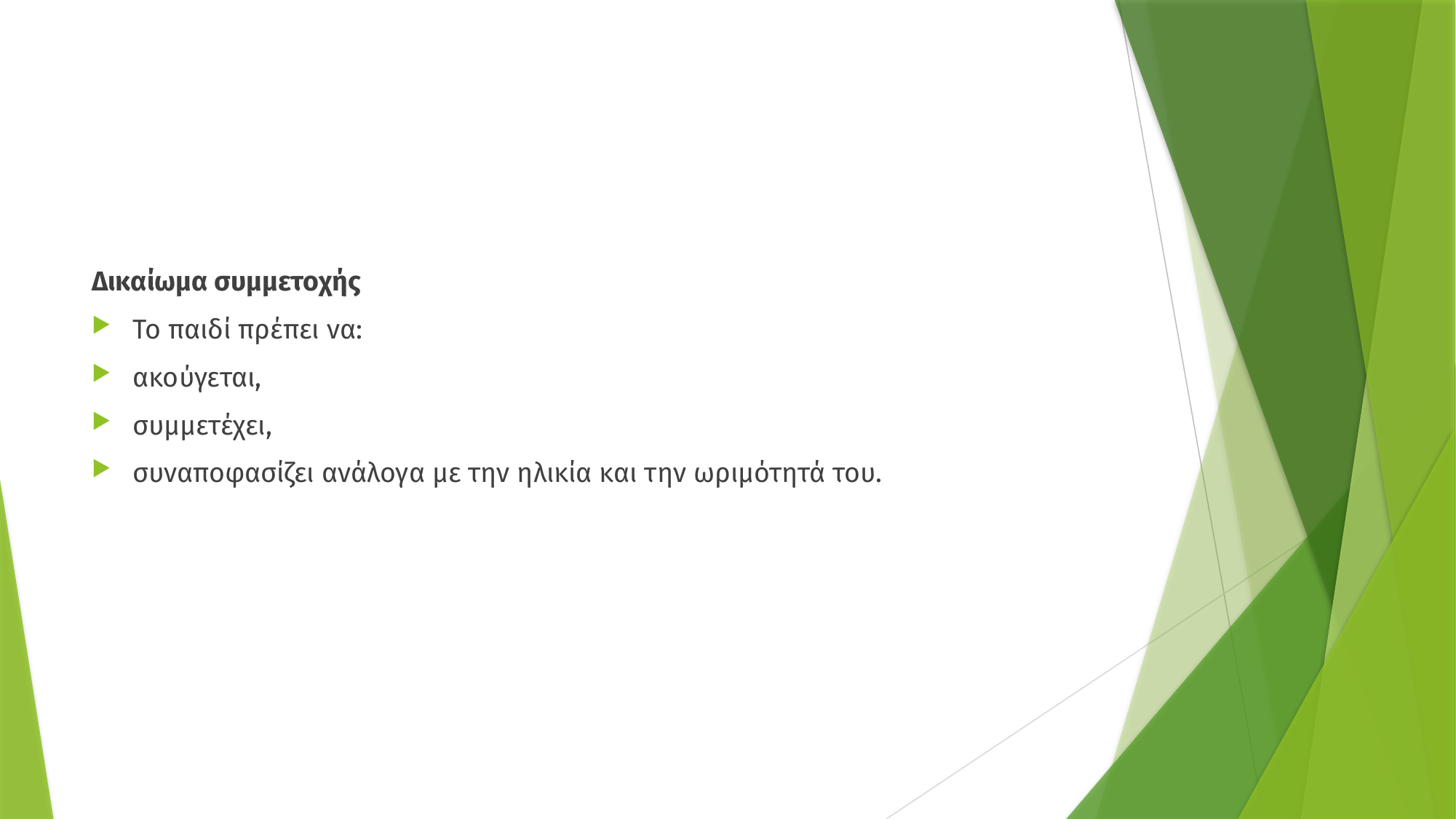

Δικαίωμα συμμετοχής
Το παιδί πρέπει να:
ακούγεται,
συμμετέχει,
συναποφασίζει ανάλογα με την ηλικία και την ωριμότητά του.